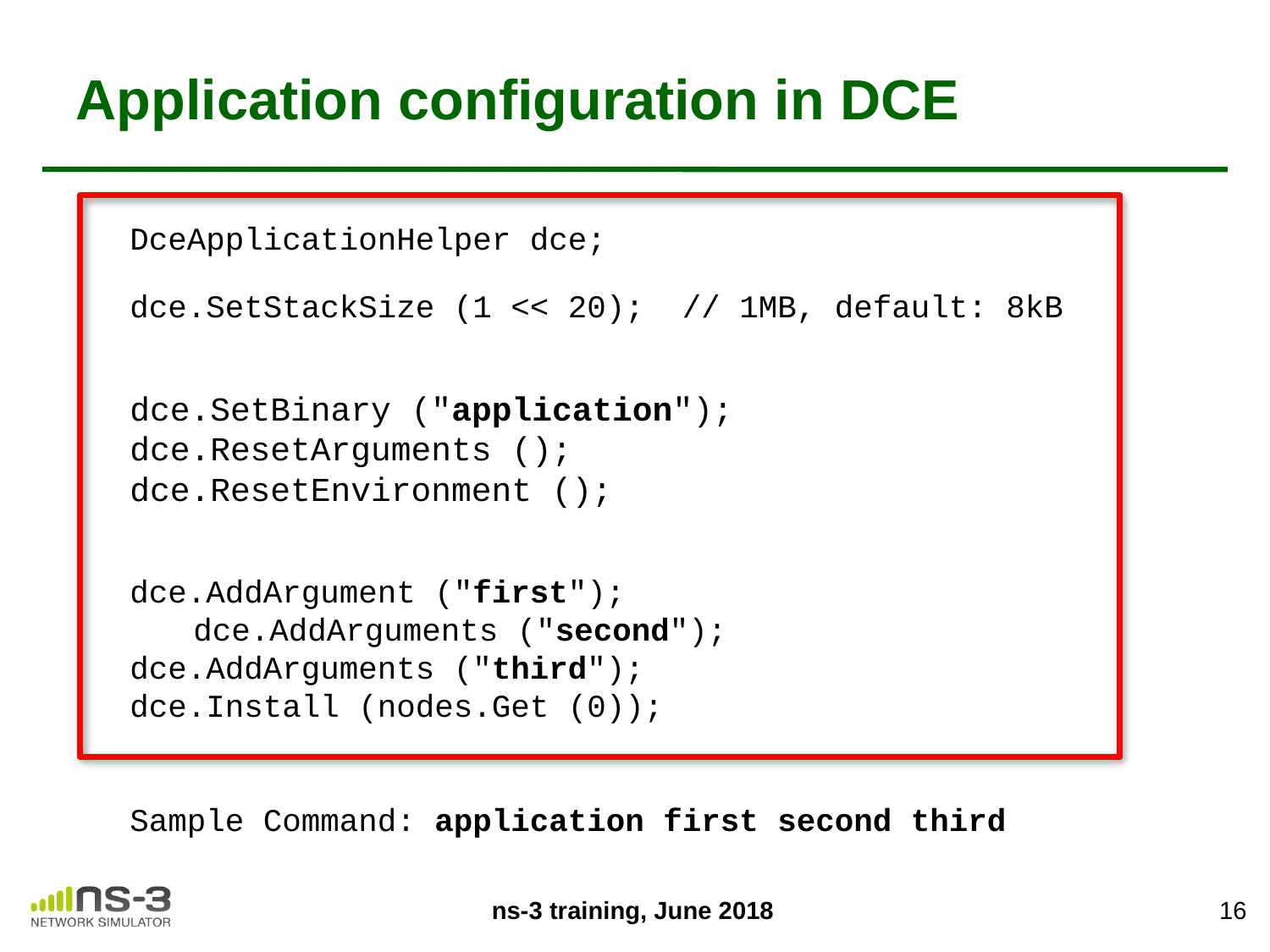

# Application configuration in DCE

DceApplicationHelper dce;

dce.SetStackSize (1 << 20);  // 1MB, default: 8kB

dce.SetBinary ("application");
dce.ResetArguments ();
dce.ResetEnvironment ();

dce.AddArgument ("first");
	dce.AddArguments ("second");
dce.AddArguments ("third");
dce.Install (nodes.Get (0));

Sample Command: application first second third

16
ns-3 training, June 2018